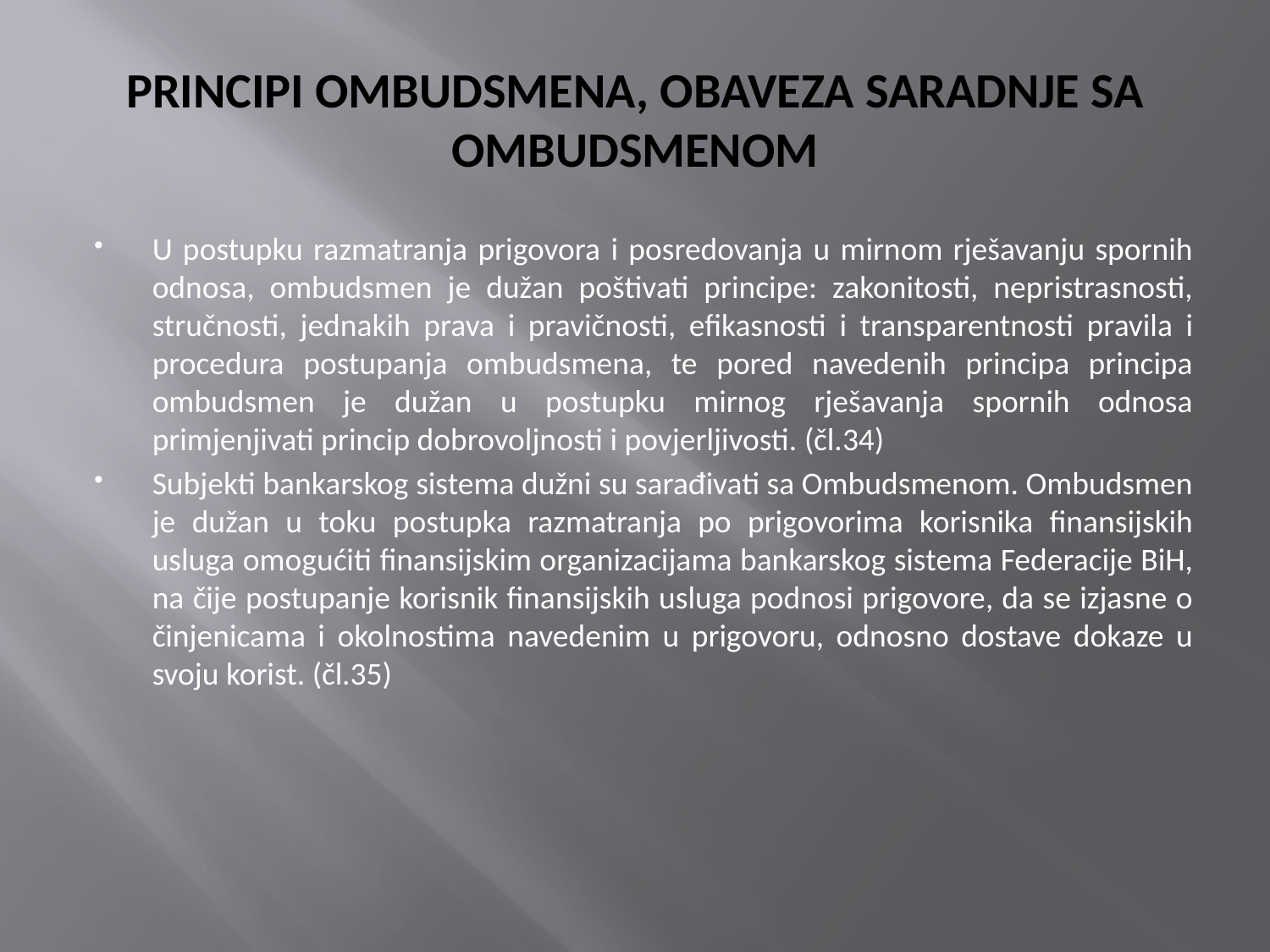

# PRINCIPI OMBUDSMENA, OBAVEZA SARADNJE SA OMBUDSMENOM
U postupku razmatranja prigovora i posredovanja u mirnom rješavanju spornih odnosa, ombudsmen je dužan poštivati principe: zakonitosti, nepristrasnosti, stručnosti, jednakih prava i pravičnosti, efikasnosti i transparentnosti pravila i procedura postupanja ombudsmena, te pored navedenih principa principa ombudsmen je dužan u postupku mirnog rješavanja spornih odnosa primjenjivati princip dobrovoljnosti i povjerljivosti. (čl.34)
Subjekti bankarskog sistema dužni su sarađivati sa Ombudsmenom. Ombudsmen je dužan u toku postupka razmatranja po prigovorima korisnika finansijskih usluga omogućiti finansijskim organizacijama bankarskog sistema Federacije BiH, na čije postupanje korisnik finansijskih usluga podnosi prigovore, da se izjasne o činjenicama i okolnostima navedenim u prigovoru, odnosno dostave dokaze u svoju korist. (čl.35)